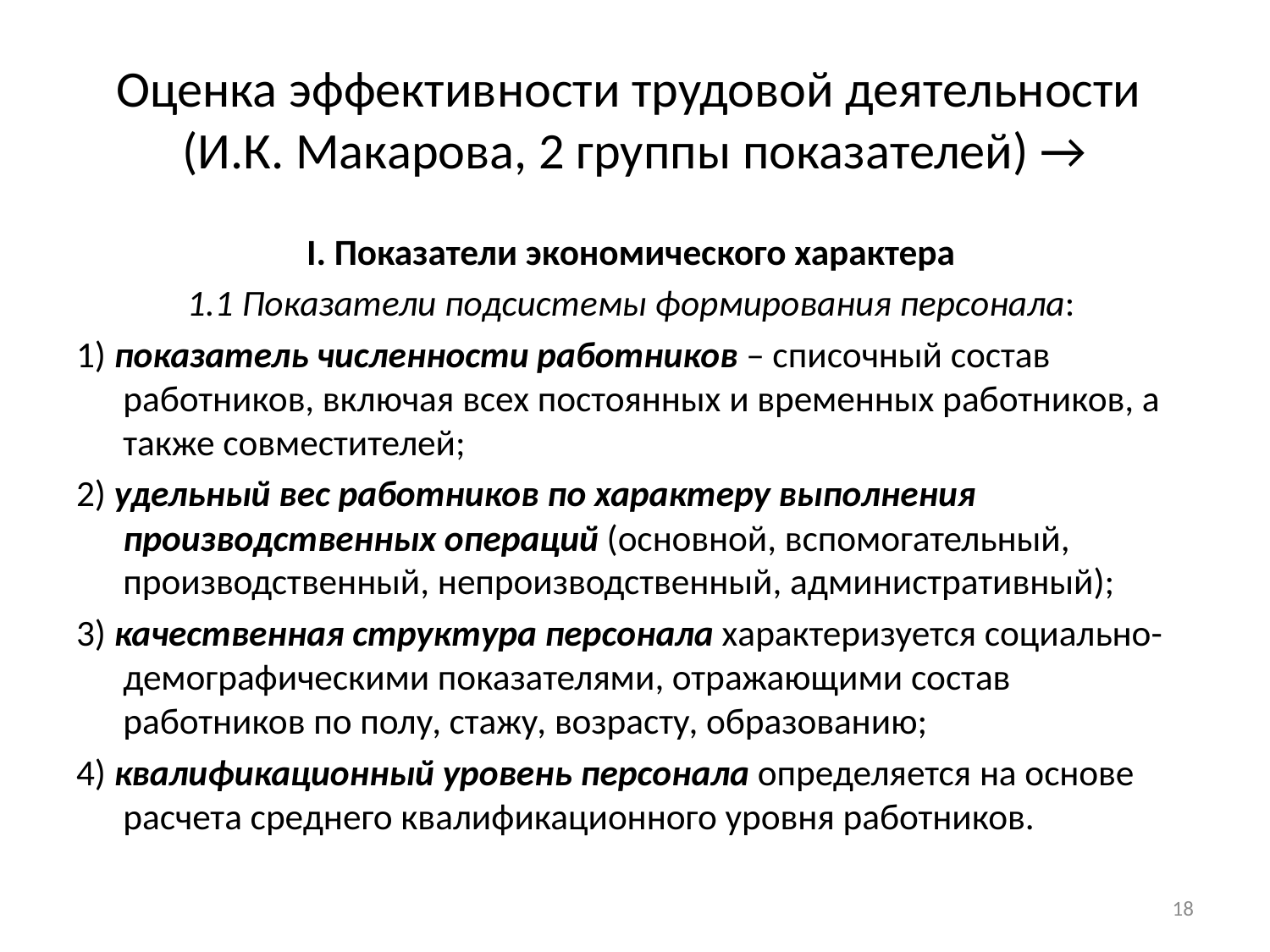

# Оценка эффективности трудовой деятельности (И.К. Макарова, 2 группы показателей) →
I. Показатели экономического характера
1.1 Показатели подсистемы формирования персонала:
1) показатель численности работников – списочный состав работников, включая всех постоянных и временных работников, а также совместителей;
2) удельный вес работников по характеру выполнения производственных операций (основной, вспомогательный, производственный, непроизводственный, административный);
3) качественная структура персонала характеризуется социально-демографическими показателями, отражающими состав работников по полу, стажу, возрасту, образованию;
4) квалификационный уровень персонала определяется на основе расчета среднего квалификационного уровня работников.

18